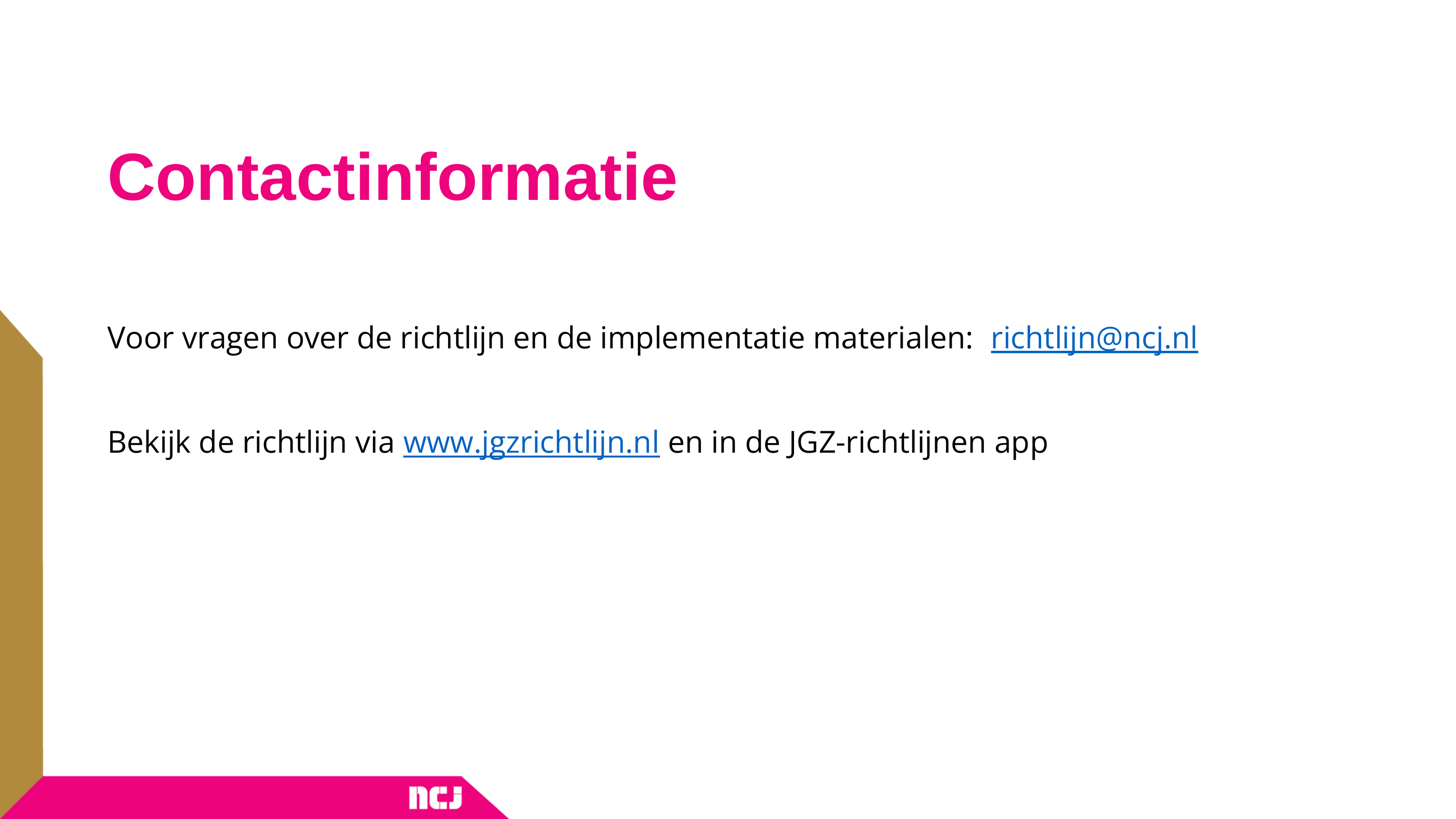

# Contactinformatie
Voor vragen over de richtlijn en de implementatie materialen:  richtlijn@ncj.nl

Bekijk de richtlijn via www.jgzrichtlijn.nl en in de JGZ-richtlijnen app